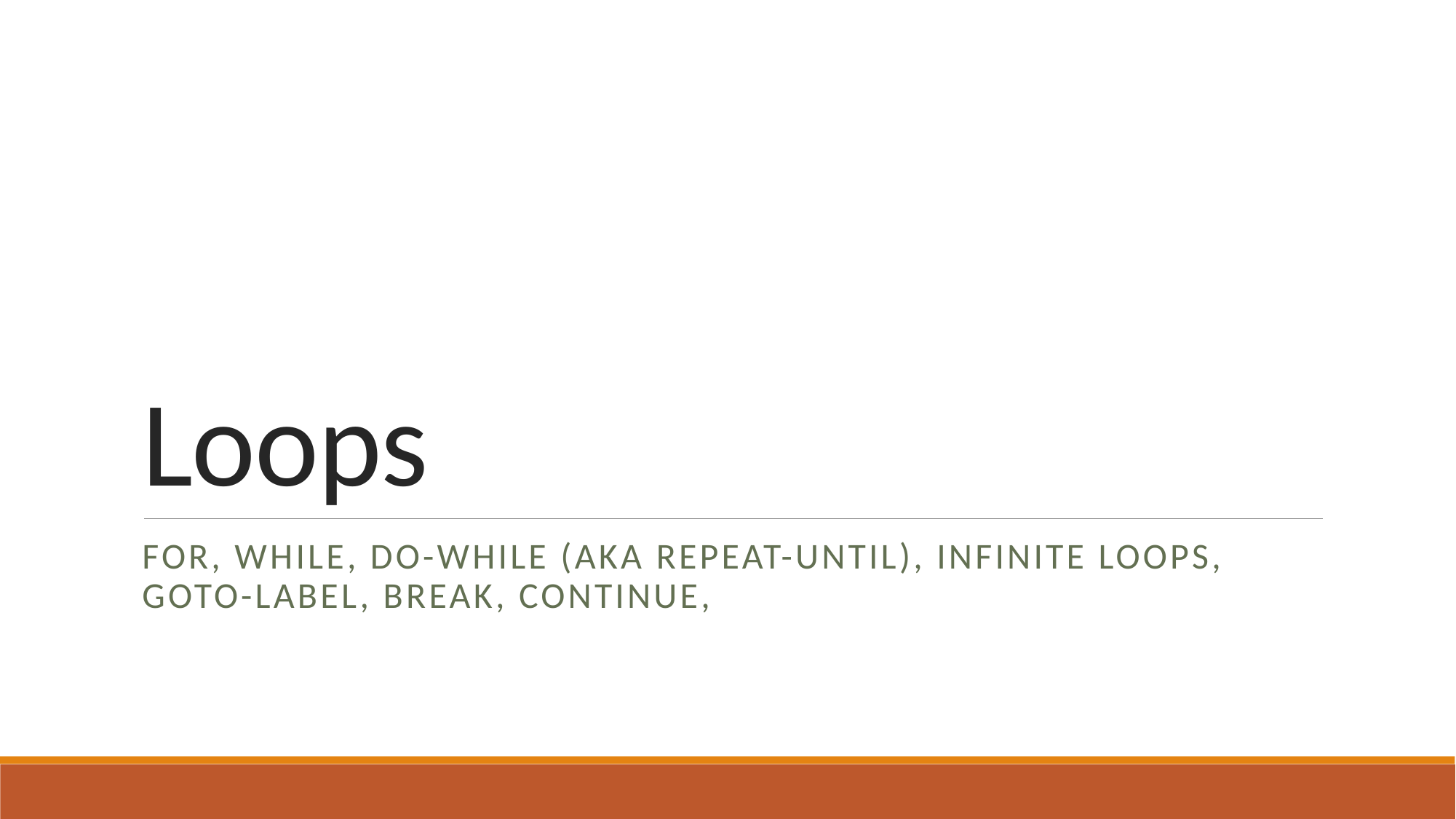

# Loops
For, While, Do-While (aka Repeat-Until), Infinite loops, GOTO-label, Break, continue,